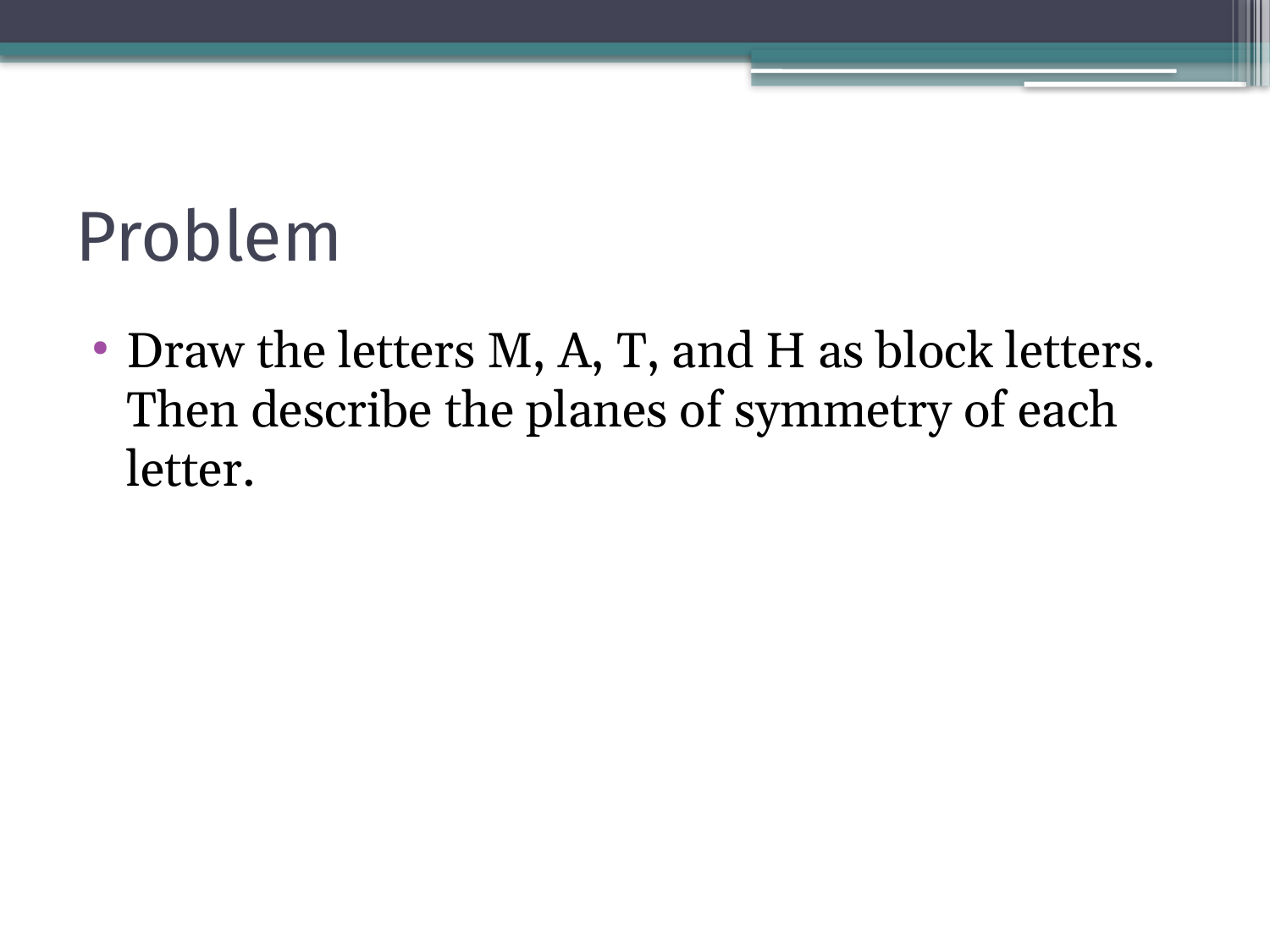

# Problem
Draw the letters M, A, T, and H as block letters.  Then describe the planes of symmetry of each letter.